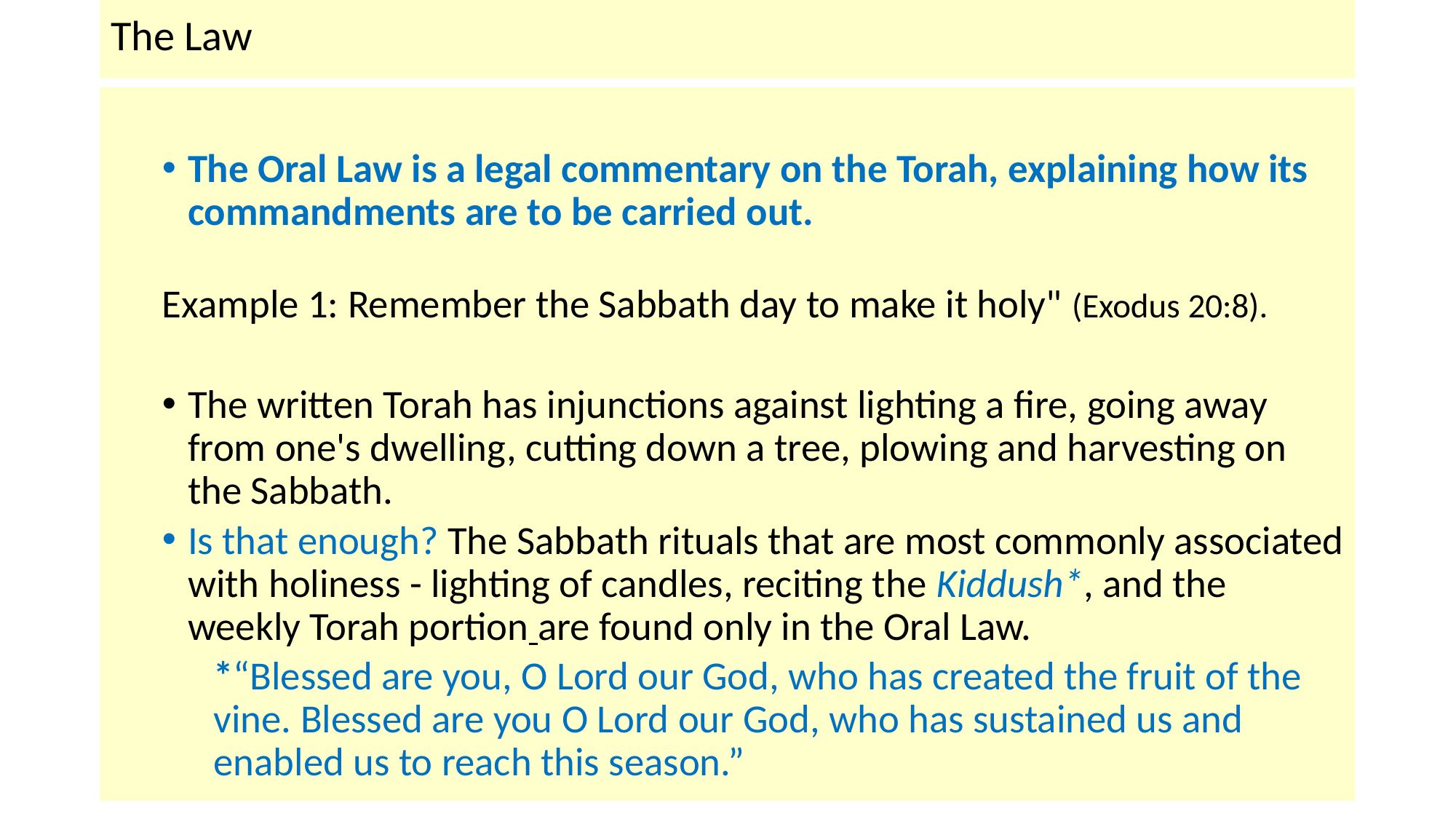

# The Law

The Oral Law is a legal commentary on the Torah, explaining how its commandments are to be carried out.
Example 1: Remember the Sabbath day to make it holy" (Exodus 20:8).

The written Torah has injunctions against lighting a fire, going away from one's dwelling, cutting down a tree, plowing and harvesting on the Sabbath.
Is that enough? The Sabbath rituals that are most commonly associated with holiness - lighting of candles, reciting the Kiddush*, and the weekly Torah portion are found only in the Oral Law.
*“Blessed are you, O Lord our God, who has created the fruit of the vine. Blessed are you O Lord our God, who has sustained us and enabled us to reach this season.”